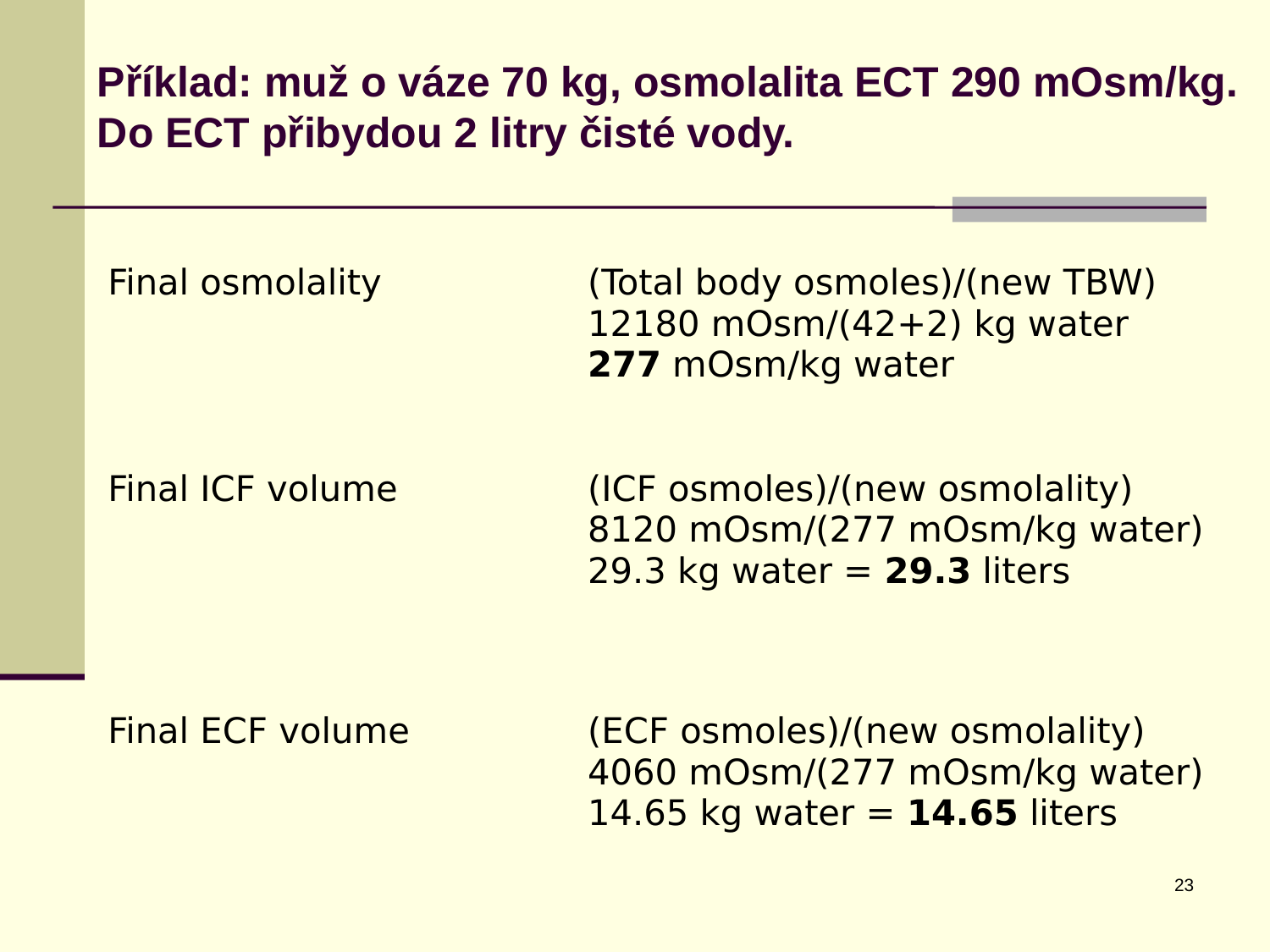

Příklad: muž o váze 70 kg, osmolalita ECT 290 mOsm/kg. Do ECT přibydou 2 litry čisté vody.
| Final osmolality | (Total body osmoles)/(new TBW) 12180 mOsm/(42+2) kg water 277 mOsm/kg water |
| --- | --- |
| Final ICF volume | (ICF osmoles)/(new osmolality) 8120 mOsm/(277 mOsm/kg water) 29.3 kg water = 29.3 liters |
| Final ECF volume | (ECF osmoles)/(new osmolality) 4060 mOsm/(277 mOsm/kg water) 14.65 kg water = 14.65 liters |
23